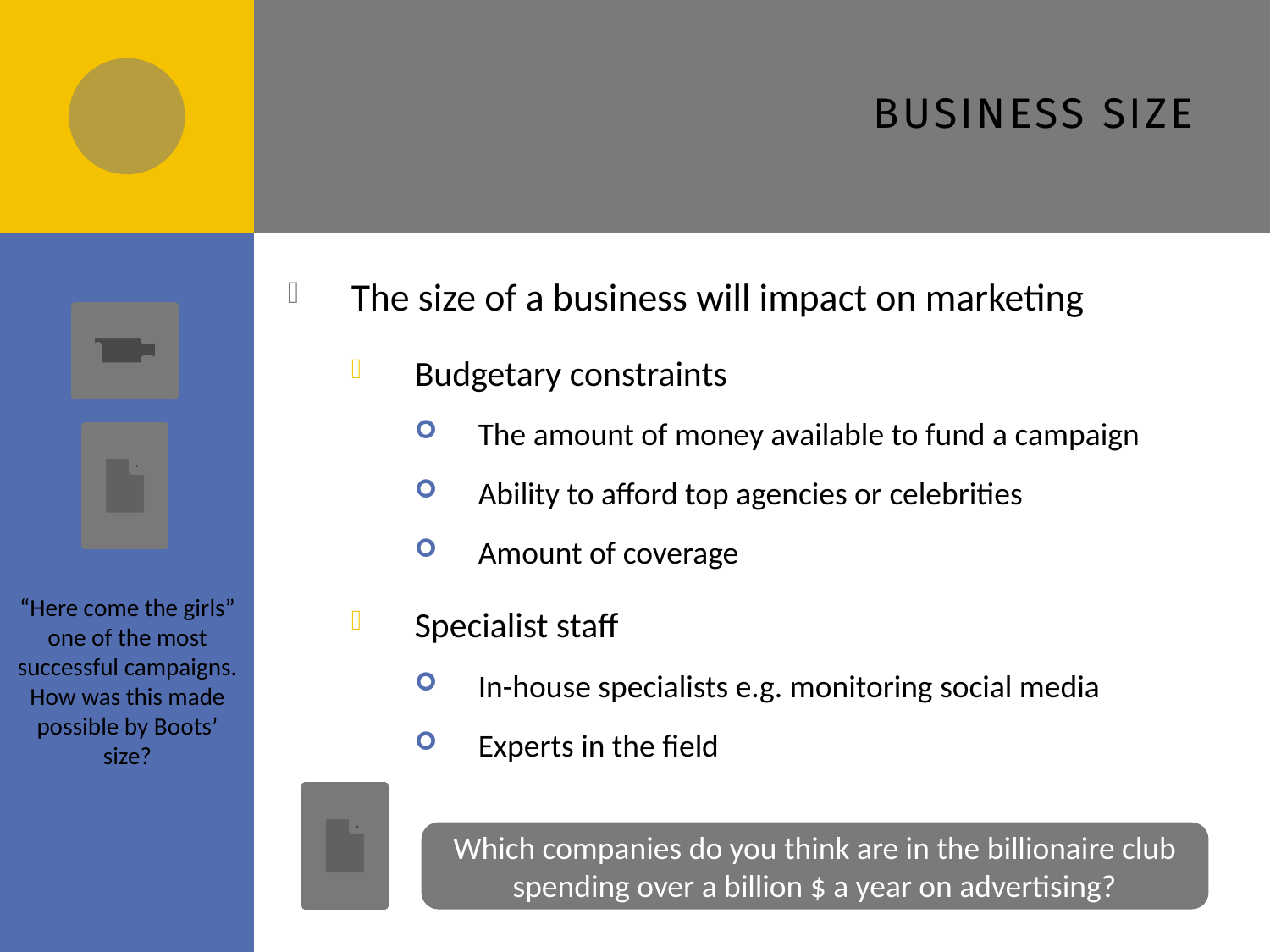

# Business size
The size of a business will impact on marketing
Budgetary constraints
The amount of money available to fund a campaign
Ability to afford top agencies or celebrities
Amount of coverage
Specialist staff
In-house specialists e.g. monitoring social media
Experts in the field

“Here come the girls” one of the most successful campaigns. How was this made possible by Boots’ size?

Which companies do you think are in the billionaire club spending over a billion $ a year on advertising?